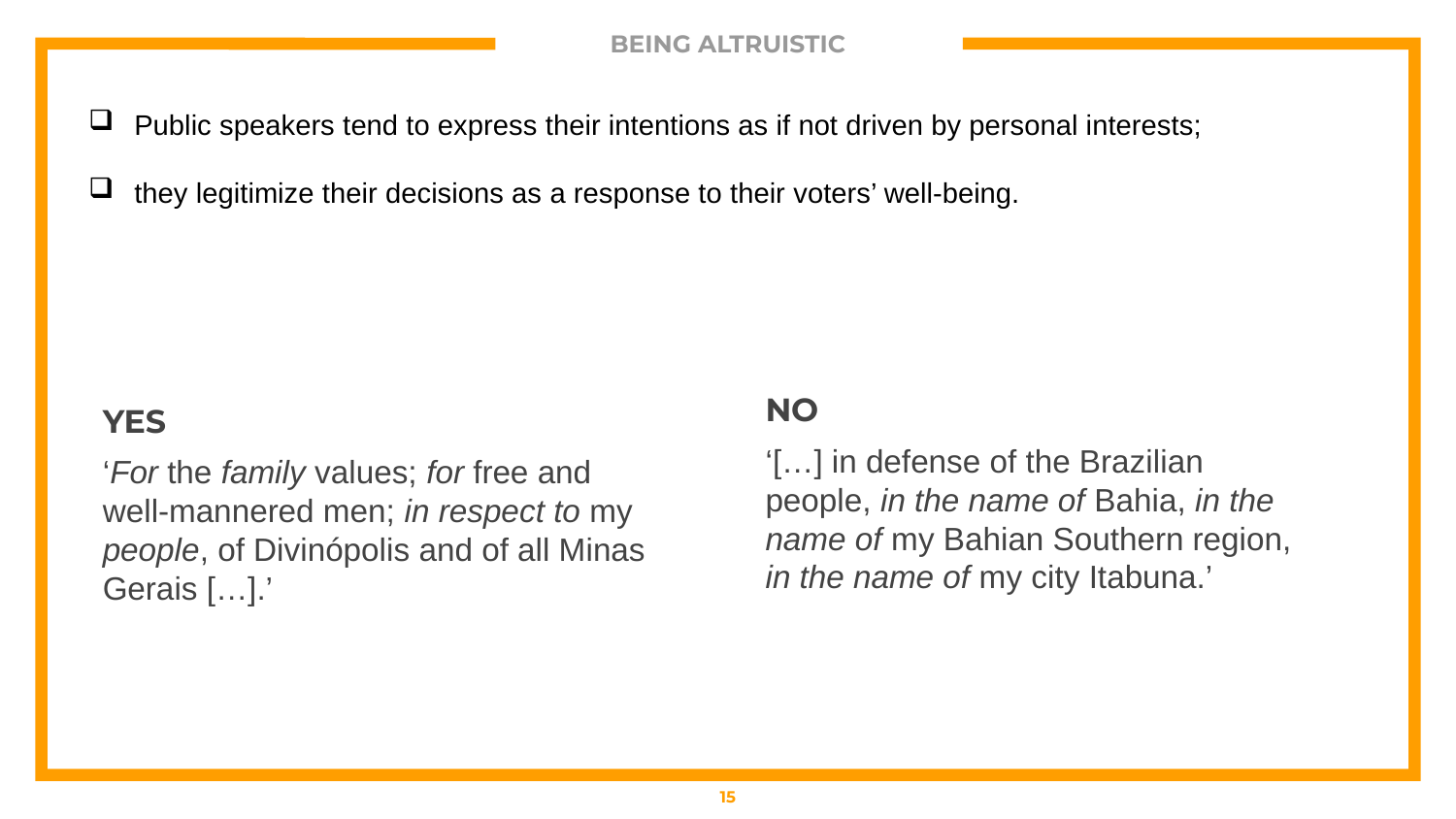

# BEING ALTRUISTIC
Public speakers tend to express their intentions as if not driven by personal interests;

they legitimize their decisions as a response to their voters’ well-being.
NO
‘[…] in defense of the Brazilian people, in the name of Bahia, in the name of my Bahian Southern region, in the name of my city Itabuna.’
YES
‘For the family values; for free and well-mannered men; in respect to my people, of Divinópolis and of all Minas Gerais […].’
15